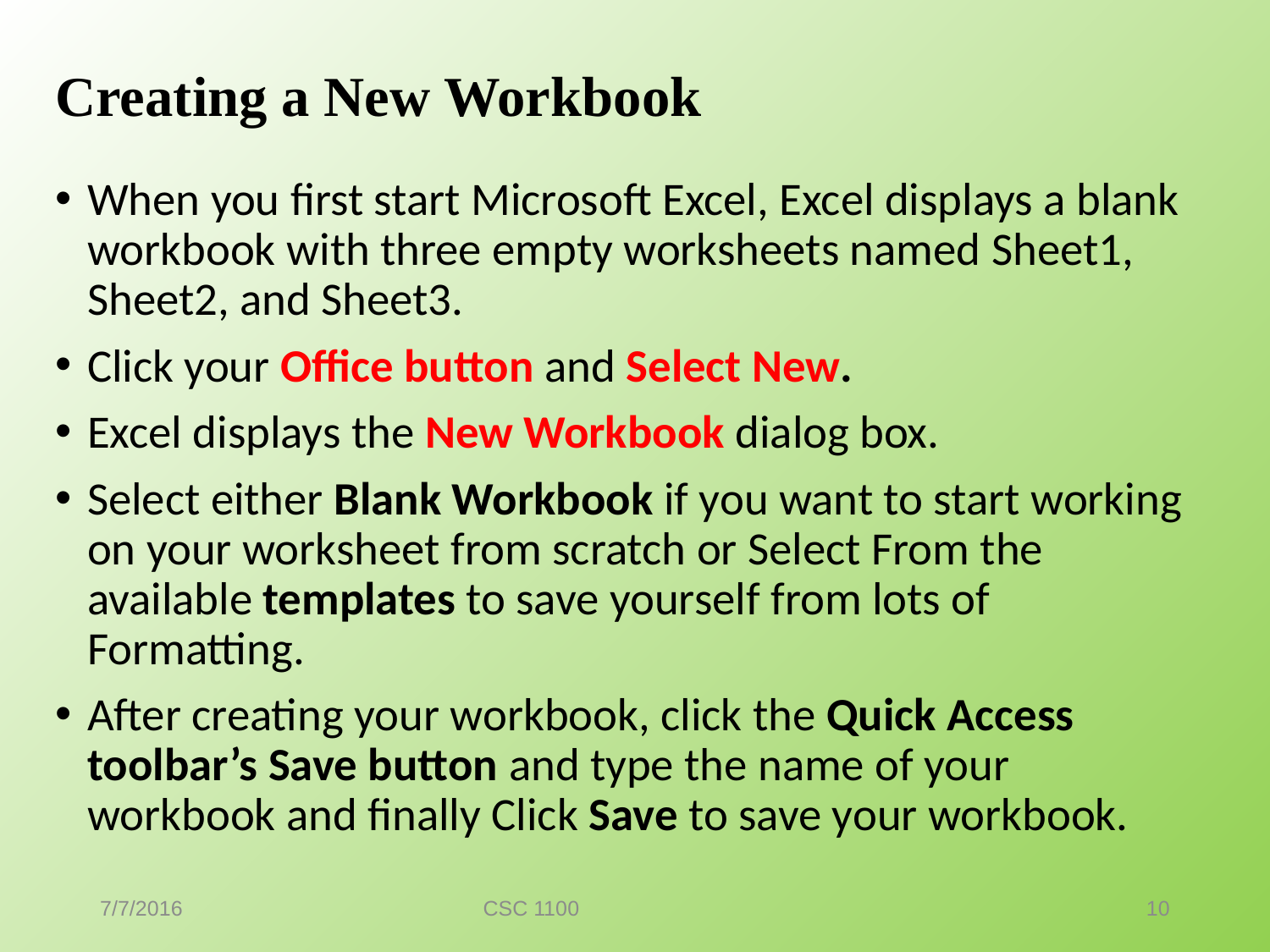

# Creating a New Workbook
When you first start Microsoft Excel, Excel displays a blank workbook with three empty worksheets named Sheet1, Sheet2, and Sheet3.
Click your Office button and Select New.
Excel displays the New Workbook dialog box.
Select either Blank Workbook if you want to start working on your worksheet from scratch or Select From the available templates to save yourself from lots of Formatting.
After creating your workbook, click the Quick Access toolbar’s Save button and type the name of your workbook and finally Click Save to save your workbook.
7/7/2016
CSC 1100
10